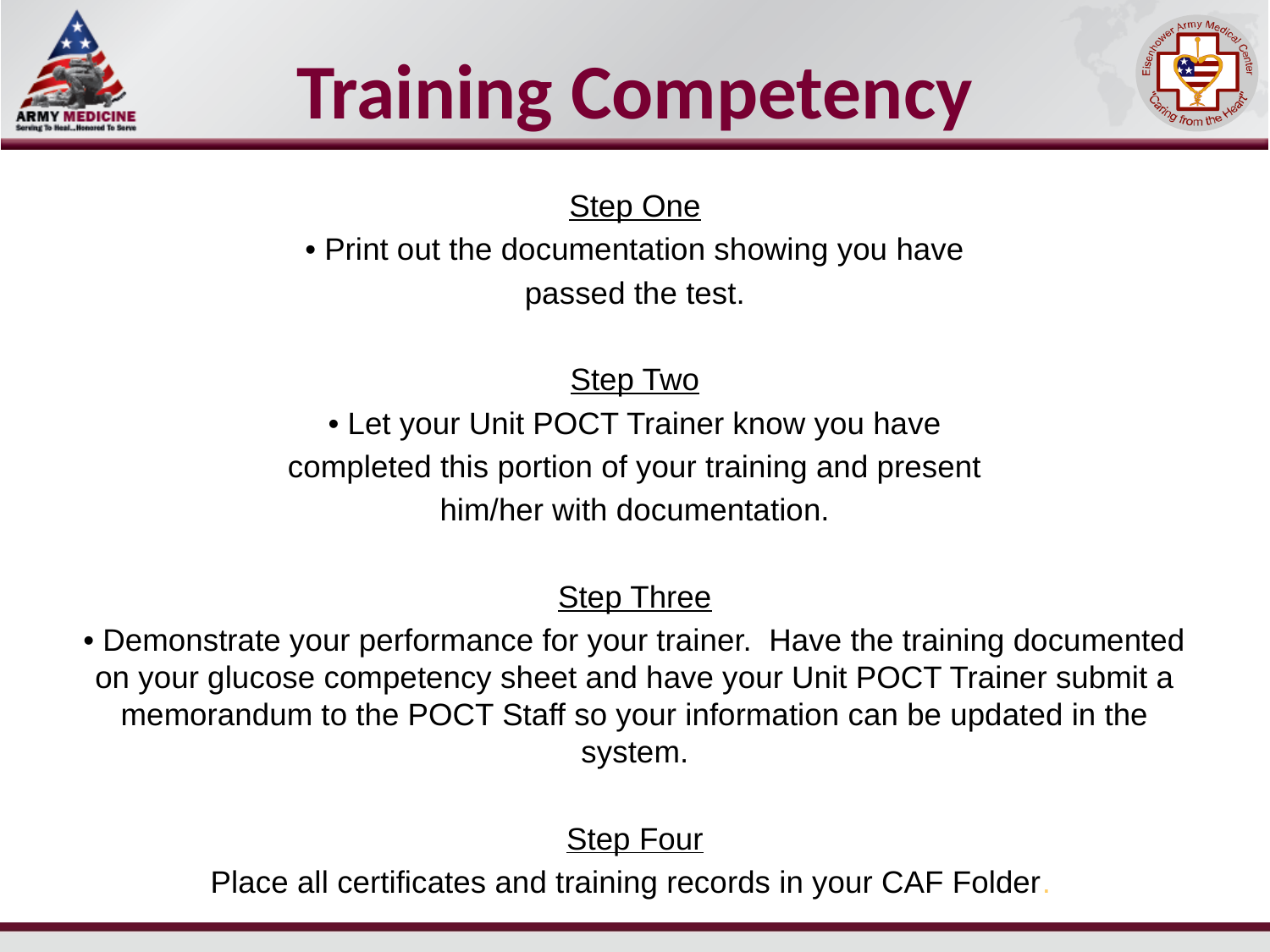

# Training Competency
Step One
• Print out the documentation showing you have
passed the test.

Step Two
• Let your Unit POCT Trainer know you have
completed this portion of your training and present
him/her with documentation.

Step Three
• Demonstrate your performance for your trainer.  Have the training documented on your glucose competency sheet and have your Unit POCT Trainer submit a memorandum to the POCT Staff so your information can be updated in the system.

Step Four
Place all certificates and training records in your CAF Folder.